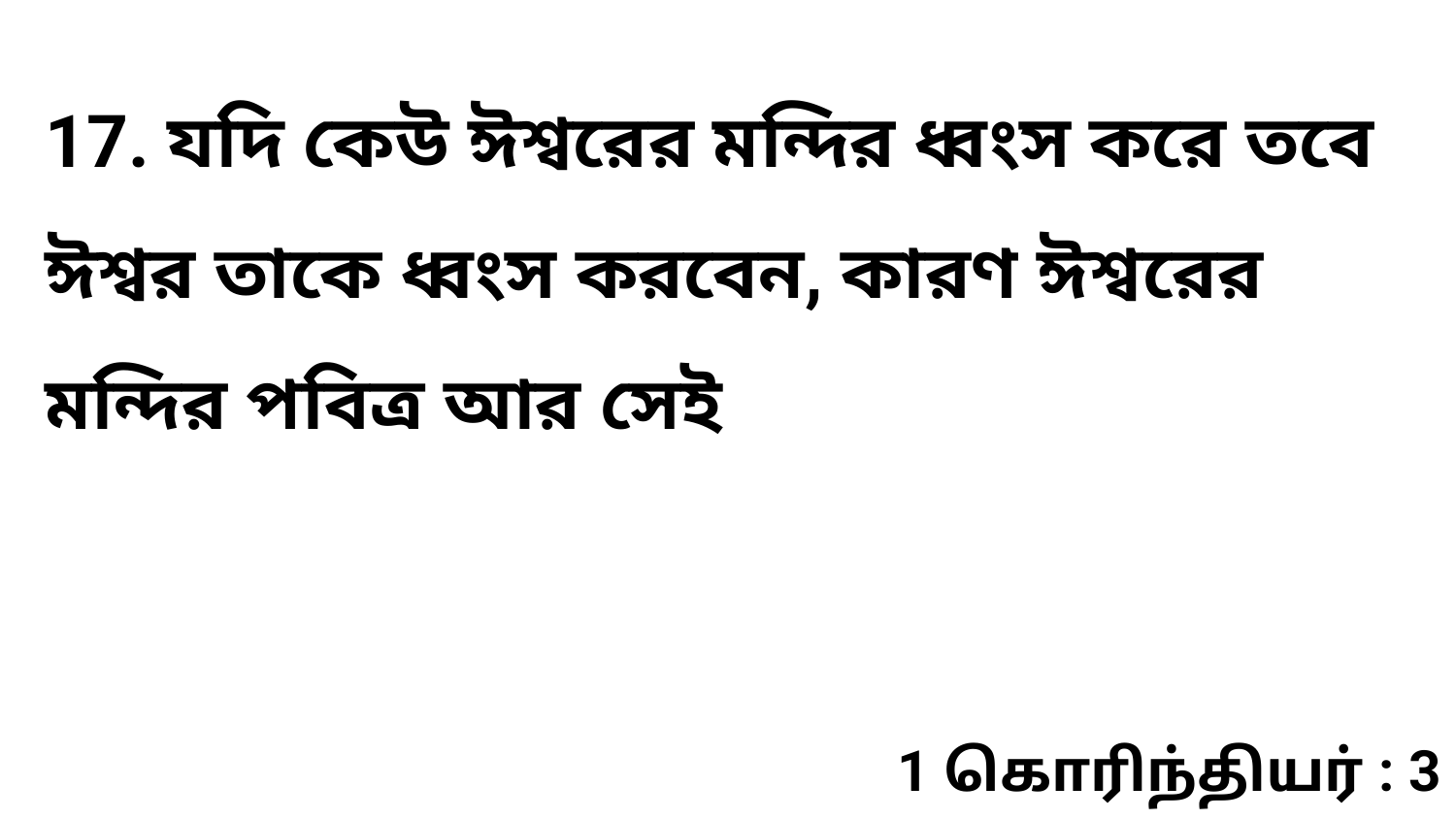

17. যদি কেউ ঈশ্বরের মন্দির ধ্বংস করে তবে ঈশ্বর তাকে ধ্বংস করবেন, কারণ ঈশ্বরের মন্দির পবিত্র আর সেই
1 கொரிந்தியர் : 3